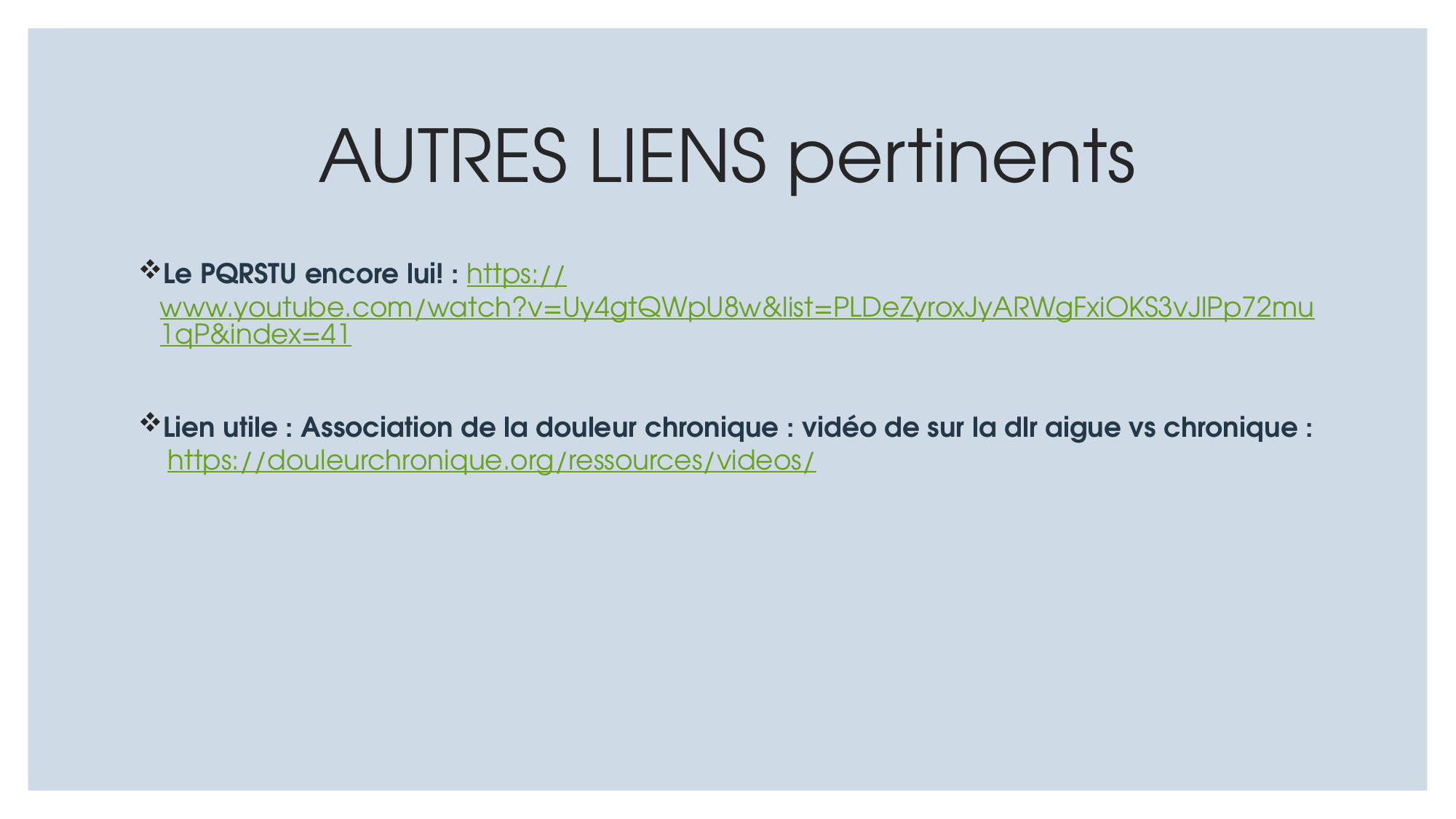

# AUTRES LIENS pertinents
Le PQRSTU encore lui! : https://www.youtube.com/watch?v=Uy4gtQWpU8w&list=PLDeZyroxJyARWgFxiOKS3vJlPp72mu1qP&index=41

Lien utile : Association de la douleur chronique : vidéo de sur la dlr aigue vs chronique :  https://douleurchronique.org/ressources/videos/